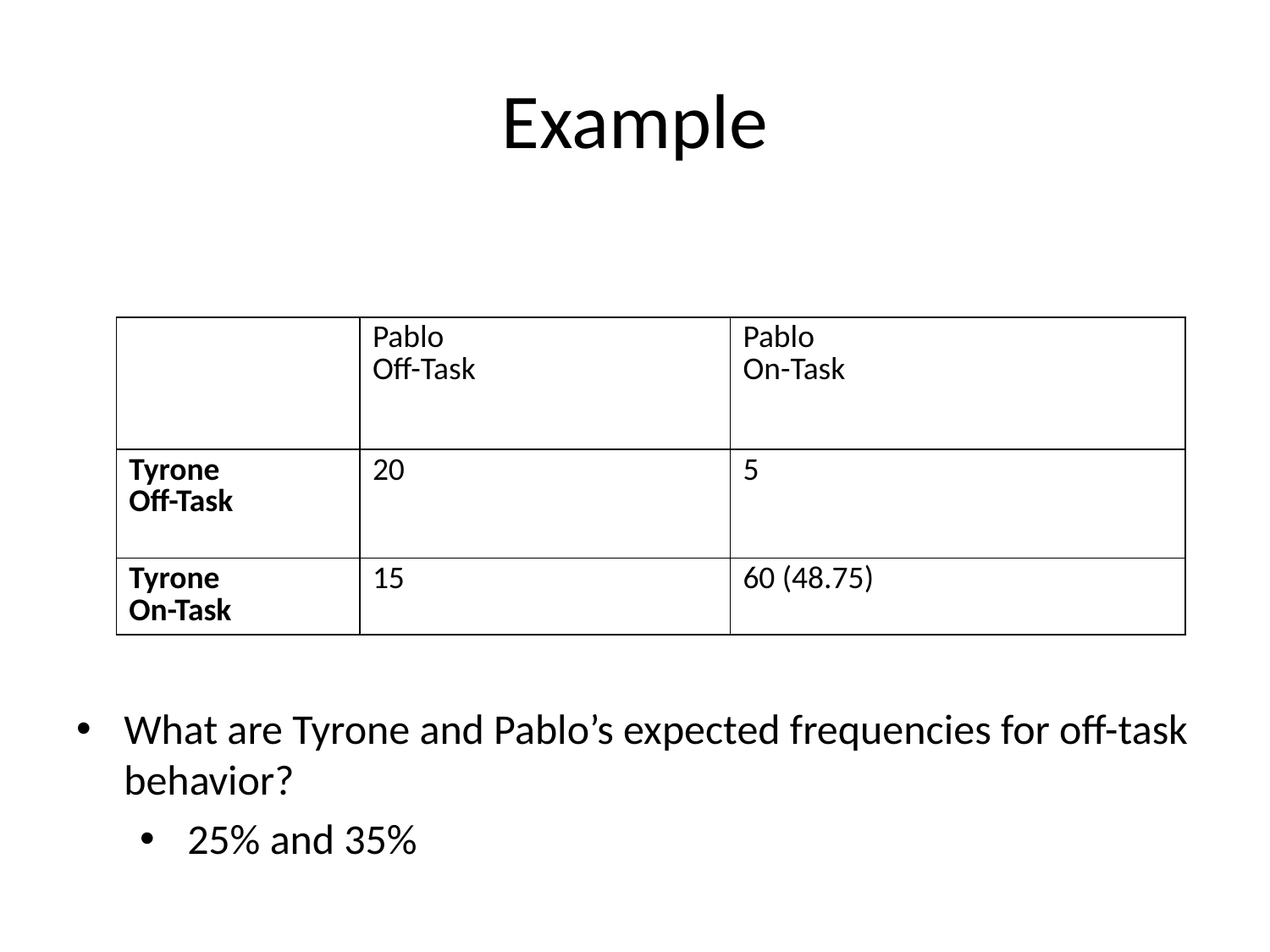

# Example

What are Tyrone and Pablo’s expected frequencies for off-task behavior?
25% and 35%
|  | Pablo Off-Task | Pablo On-Task |
| --- | --- | --- |
| Tyrone Off-Task | 20 | 5 |
| Tyrone On-Task | 15 | 60 (48.75) |